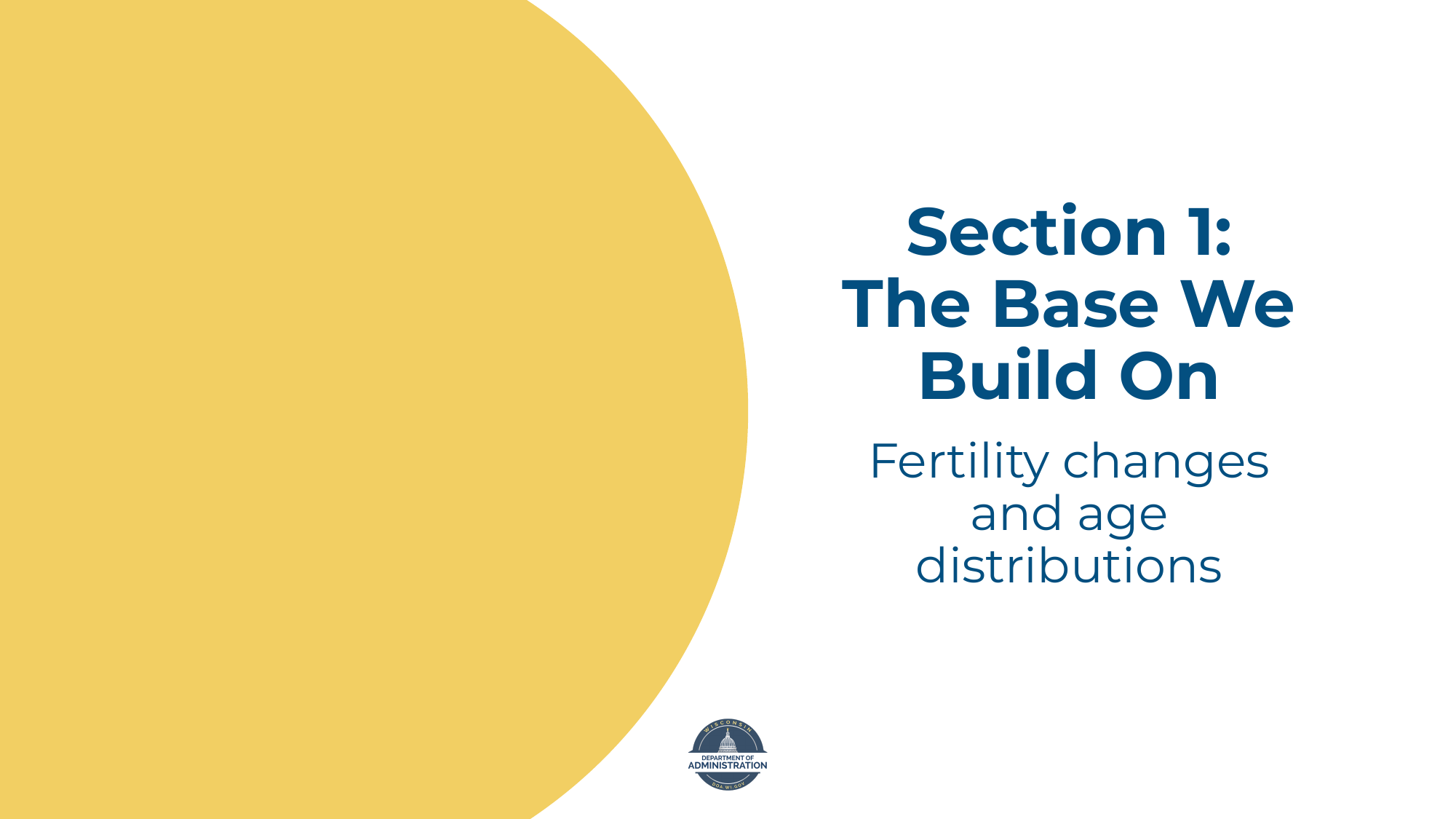

# Section 1: The Base We Build On
Fertility changes and age distributions